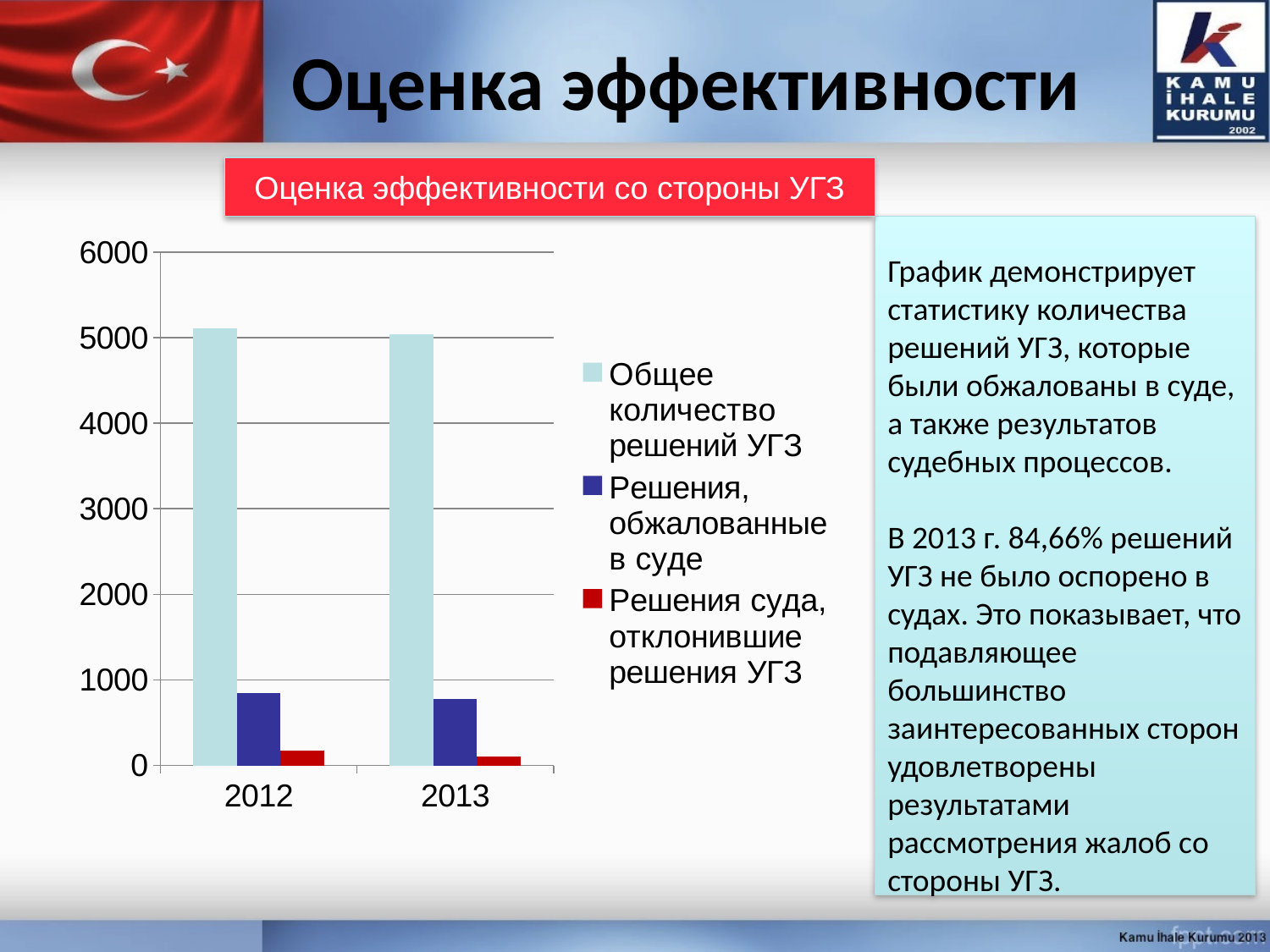

# Оценка эффективности
Оценка эффективности со стороны УГЗ

График демонстрирует статистику количества решений УГЗ, которые были обжалованы в суде, а также результатов судебных процессов.

В 2013 г. 84,66% решений УГЗ не было оспорено в судах. Это показывает, что подавляющее большинство заинтересованных сторон удовлетворены результатами рассмотрения жалоб со стороны УГЗ.

### Chart

| Category | Общее количество решений УГЗ | Решения, обжалованные в суде | Решения суда, отклонившие решения УГЗ |
|---|---|---|---|
| 2012 | 5111.0 | 851.0 | 171.0 |
| 2013 | 5039.0 | 773.0 | 102.0 |